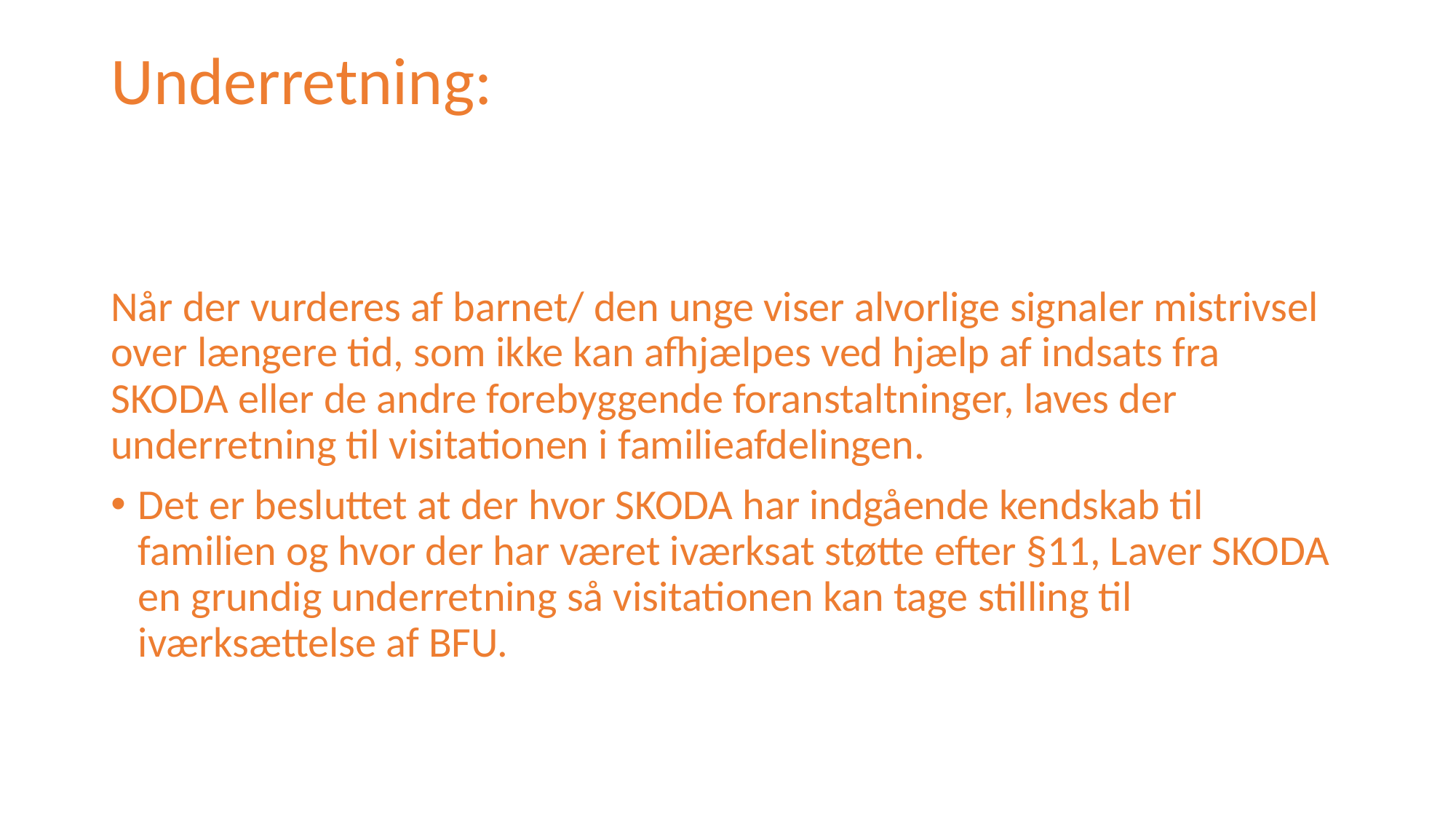

# Underretning:

Når der vurderes af barnet/ den unge viser alvorlige signaler mistrivsel over længere tid, som ikke kan afhjælpes ved hjælp af indsats fra SKODA eller de andre forebyggende foranstaltninger, laves der underretning til visitationen i familieafdelingen.
Det er besluttet at der hvor SKODA har indgående kendskab til familien og hvor der har været iværksat støtte efter §11, Laver SKODA en grundig underretning så visitationen kan tage stilling til iværksættelse af BFU.